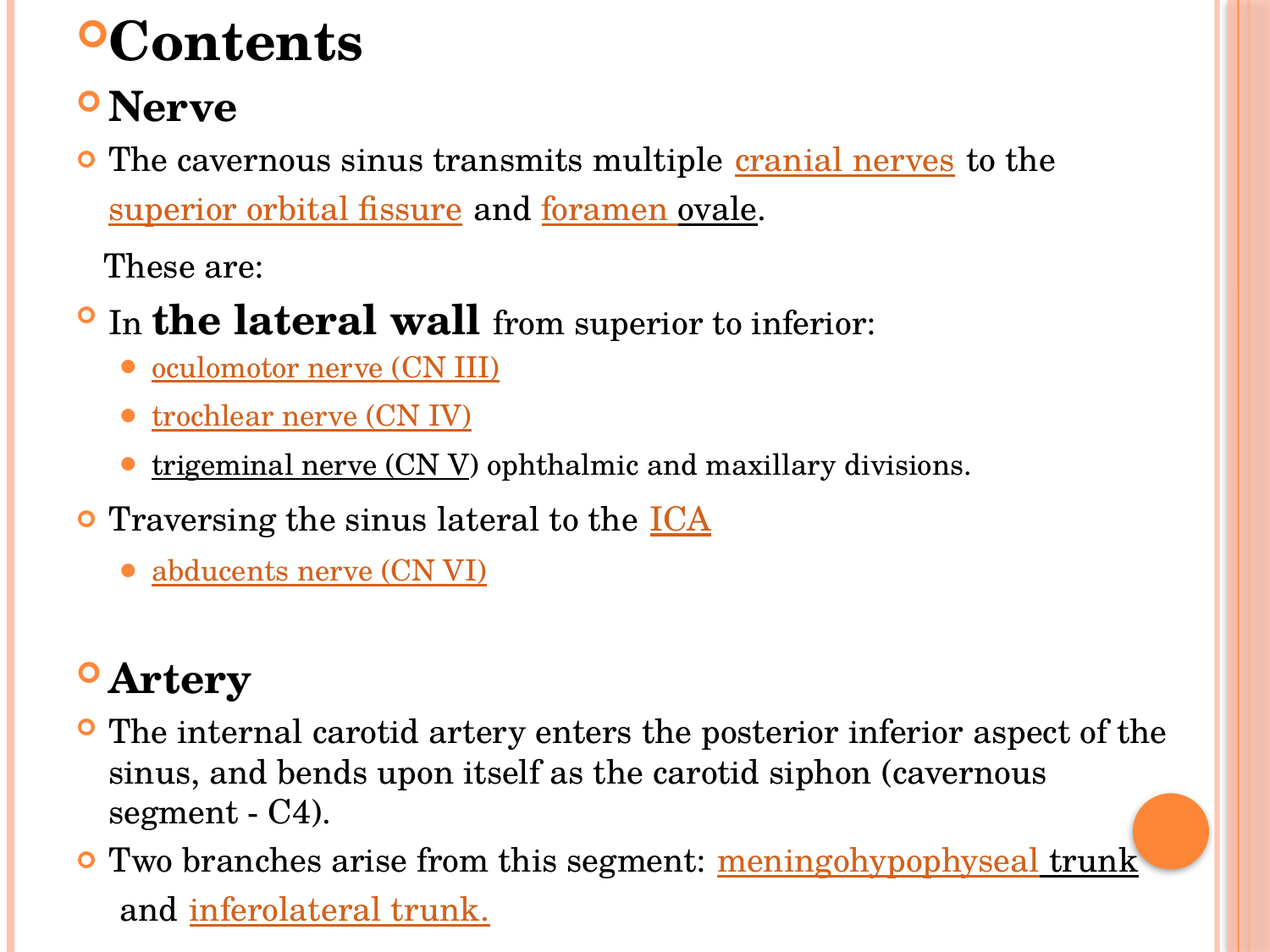

Contents
Nerve
The cavernous sinus transmits multiple cranial nerves to the superior orbital fissure and foramen ovale.
   These are:
In the lateral wall from superior to inferior:
oculomotor nerve (CN III)
trochlear nerve (CN IV)
trigeminal nerve (CN V) ophthalmic and maxillary divisions.
Traversing the sinus lateral to the ICA
abducents nerve (CN VI)

Artery
The internal carotid artery enters the posterior inferior aspect of the sinus, and bends upon itself as the carotid siphon (cavernous segment - C4).
Two branches arise from this segment: meningohypophyseal trunk and inferolateral trunk.

#